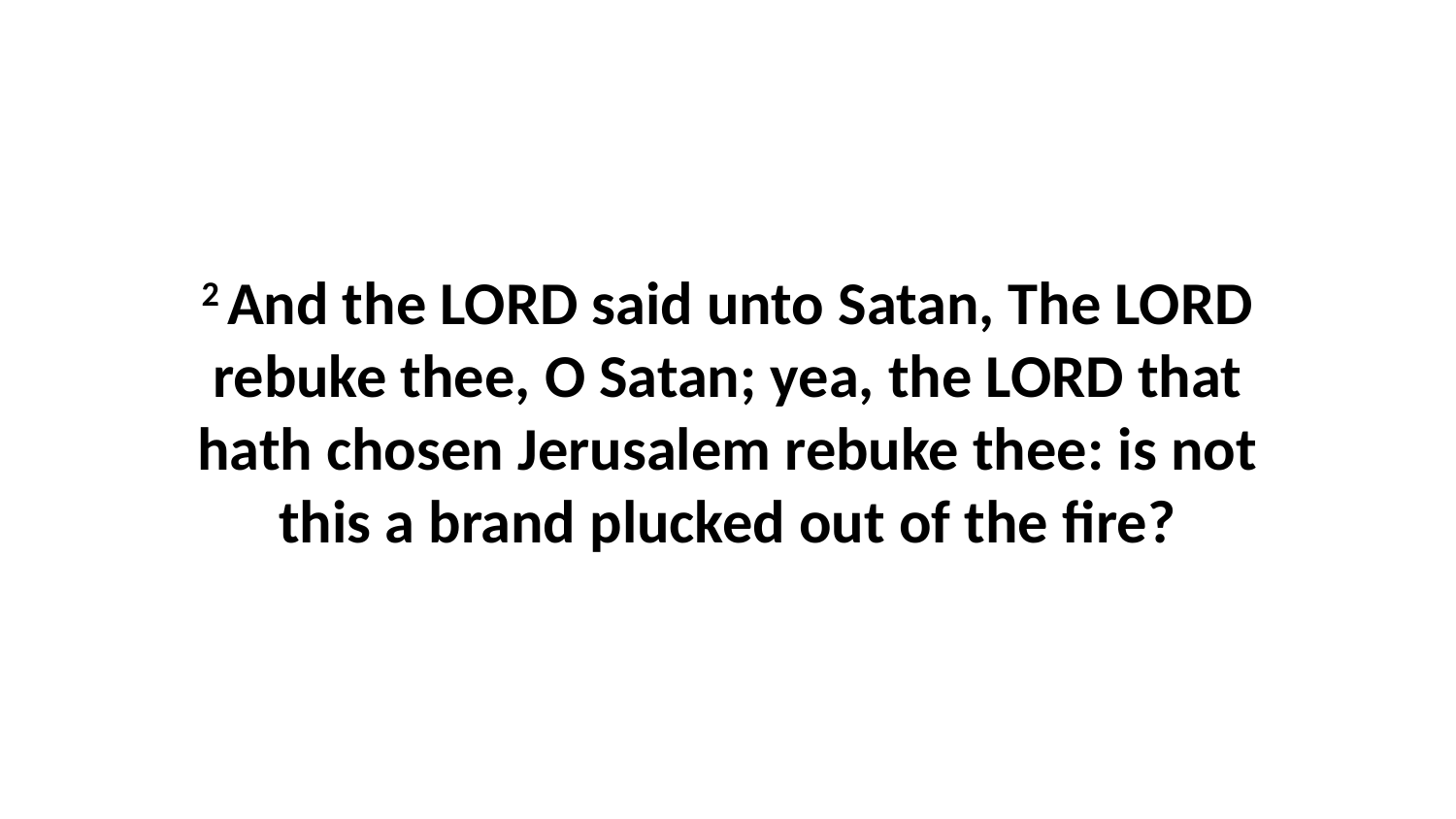

2 And the LORD said unto Satan, The LORD rebuke thee, O Satan; yea, the LORD that hath chosen Jerusalem rebuke thee: is not this a brand plucked out of the fire?